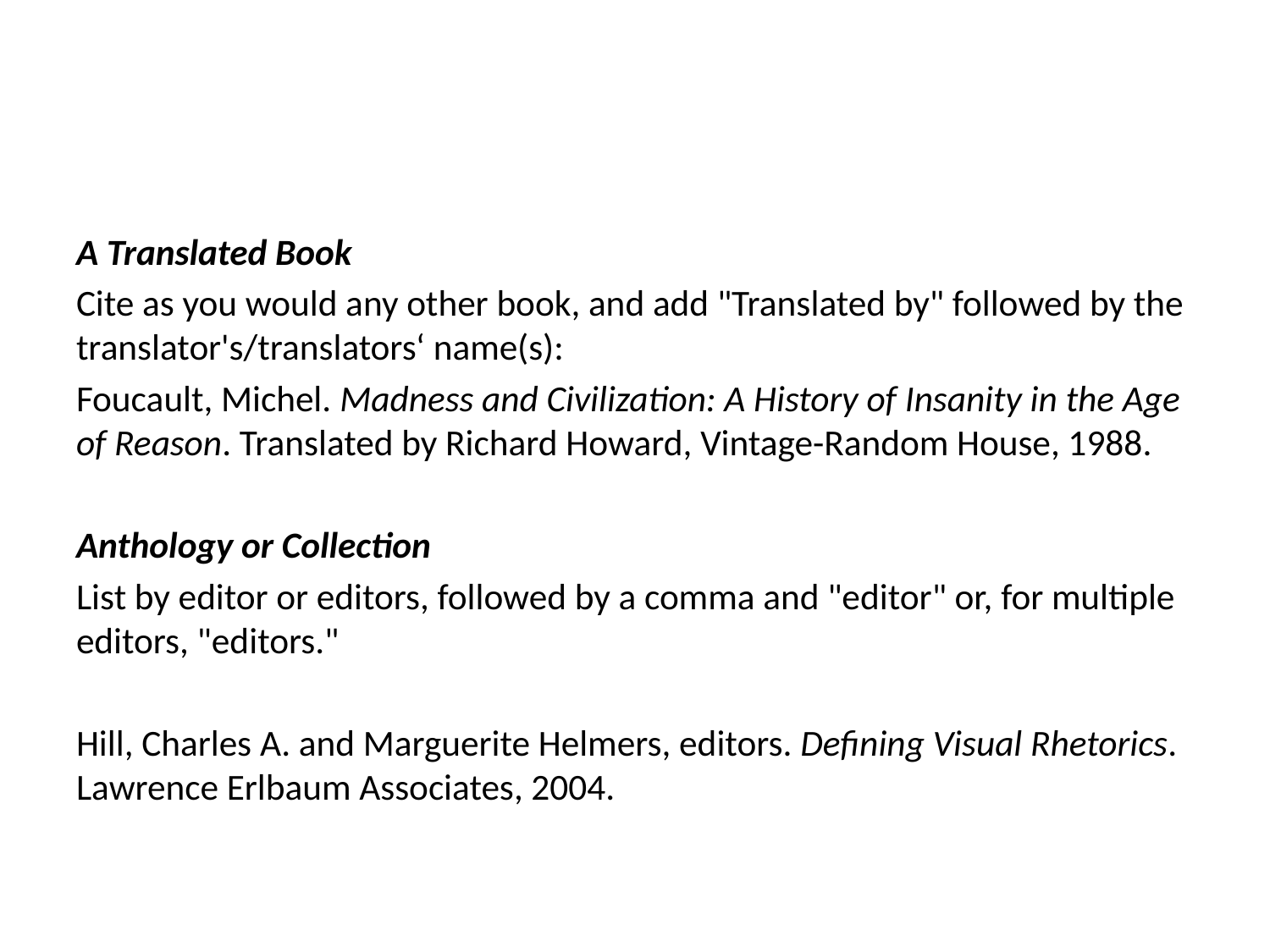

A Translated Book
Cite as you would any other book, and add "Translated by" followed by the translator's/translators‘ name(s):
Foucault, Michel. Madness and Civilization: A History of Insanity in the Age of Reason. Translated by Richard Howard, Vintage-Random House, 1988.

Anthology or Collection
List by editor or editors, followed by a comma and "editor" or, for multiple editors, "editors."

Hill, Charles A. and Marguerite Helmers, editors. Defining Visual Rhetorics. Lawrence Erlbaum Associates, 2004.